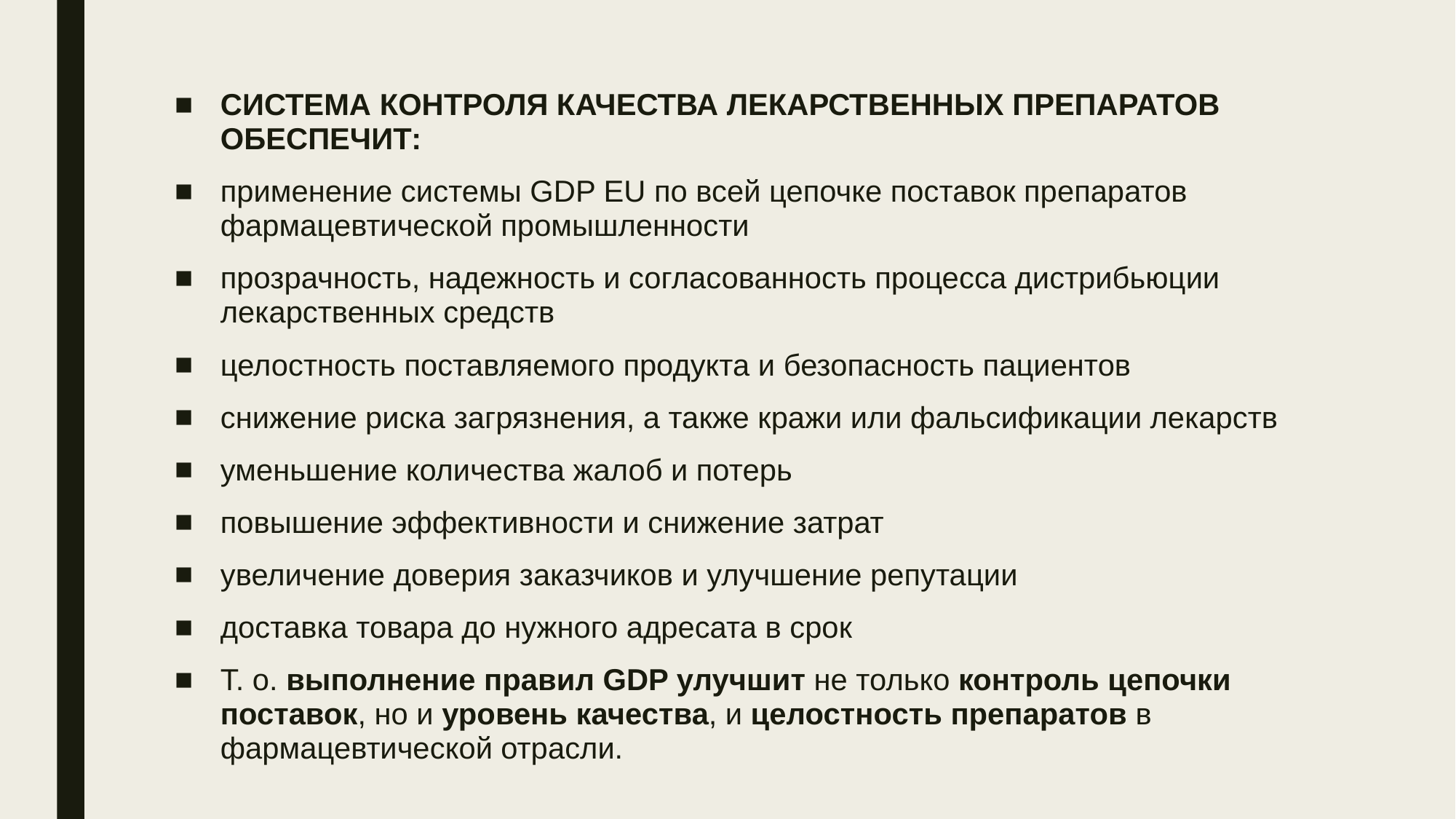

#
СИСТЕМА КОНТРОЛЯ КАЧЕСТВА ЛЕКАРСТВЕННЫХ ПРЕПАРАТОВ ОБЕСПЕЧИТ:
применение системы GDP EU по всей цепочке поставок препаратов фармацевтической промышленности
прозрачность, надежность и согласованность процесса дистрибьюции лекарственных средств
целостность поставляемого продукта и безопасность пациентов
снижение риска загрязнения, а также кражи или фальсификации лекарств
уменьшение количества жалоб и потерь
повышение эффективности и снижение затрат
увеличение доверия заказчиков и улучшение репутации
доставка товара до нужного адресата в срок
Т. о. выполнение правил GDP улучшит не только контроль цепочки поставок, но и уровень качества, и целостность препаратов в фармацевтической отрасли.